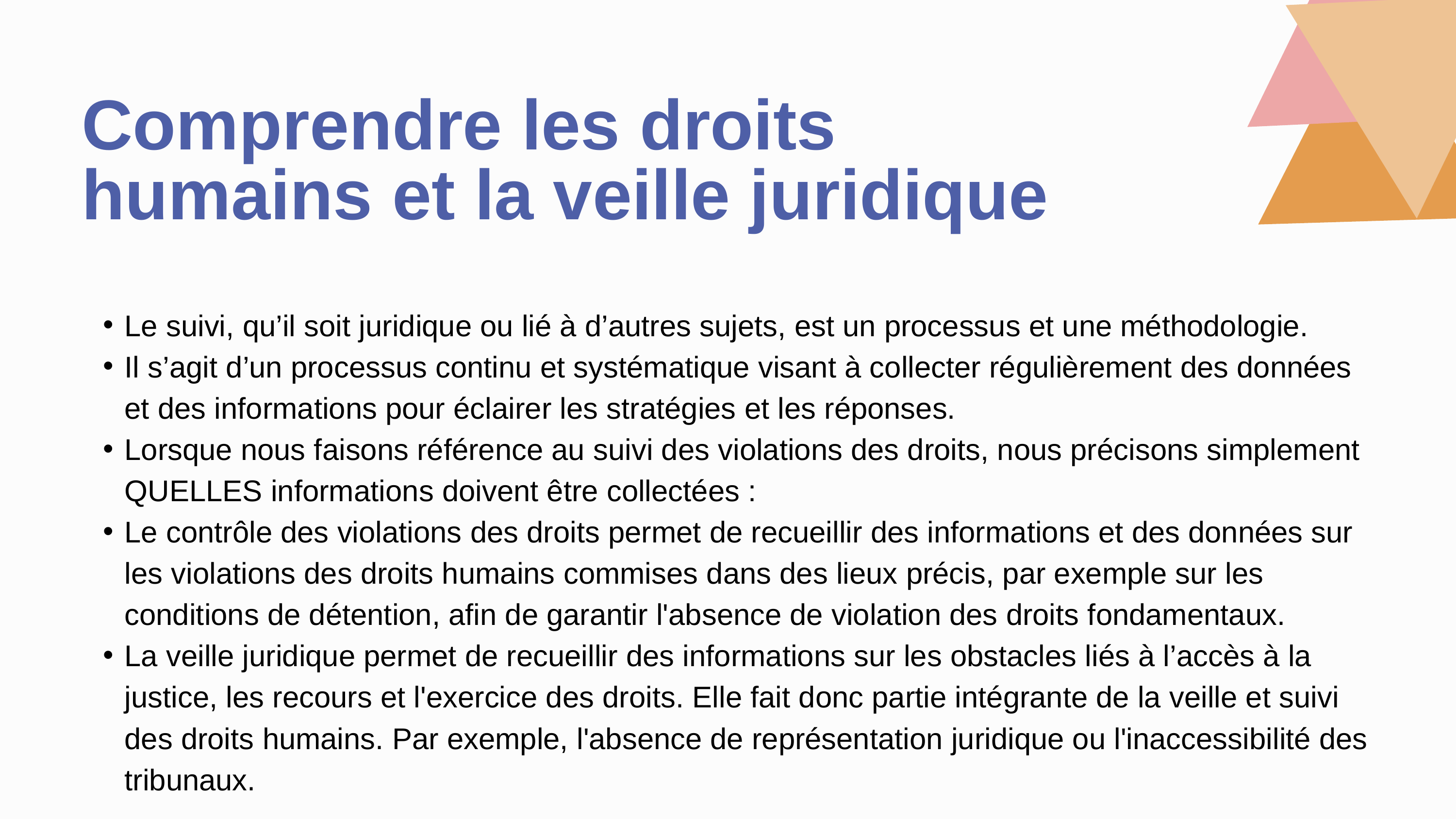

Comprendre les droits humains et la veille juridique

Le suivi, qu’il soit juridique ou lié à d’autres sujets, est un processus et une méthodologie.
Il s’agit d’un processus continu et systématique visant à collecter régulièrement des données et des informations pour éclairer les stratégies et les réponses.
Lorsque nous faisons référence au suivi des violations des droits, nous précisons simplement QUELLES informations doivent être collectées :
Le contrôle des violations des droits permet de recueillir des informations et des données sur les violations des droits humains commises dans des lieux précis, par exemple sur les conditions de détention, afin de garantir l'absence de violation des droits fondamentaux.
La veille juridique permet de recueillir des informations sur les obstacles liés à l’accès à la justice, les recours et l'exercice des droits. Elle fait donc partie intégrante de la veille et suivi des droits humains. Par exemple, l'absence de représentation juridique ou l'inaccessibilité des tribunaux.